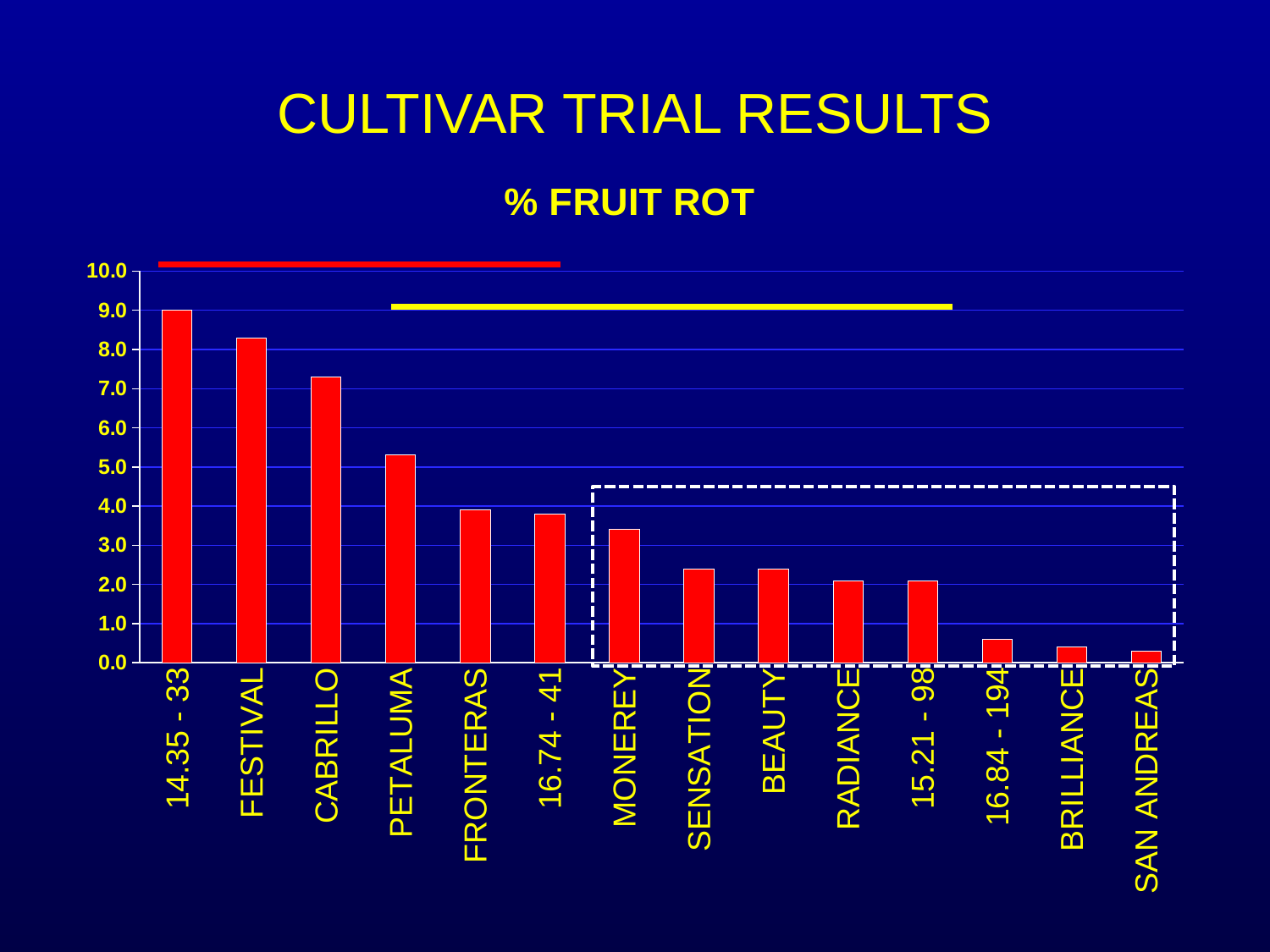

# CULTIVAR TRIAL RESULTS

### Chart: % FRUIT ROT

| Category | % NEOPESTALOTIOPSIS FRUIT ROT |
|---|---|
| 14.35 - 33 | 9.0 |
| FESTIVAL | 8.3 |
| CABRILLO | 7.3 |
| PETALUMA | 5.3 |
| FRONTERAS | 3.9 |
| 16.74 - 41 | 3.8 |
| MONEREY | 3.4 |
| SENSATION | 2.4 |
| BEAUTY | 2.4 |
| RADIANCE | 2.1 |
| 15.21 - 98 | 2.1 |
| 16.84 - 194 | 0.6 |
| BRILLIANCE | 0.4 |
| SAN ANDREAS | 0.3 |